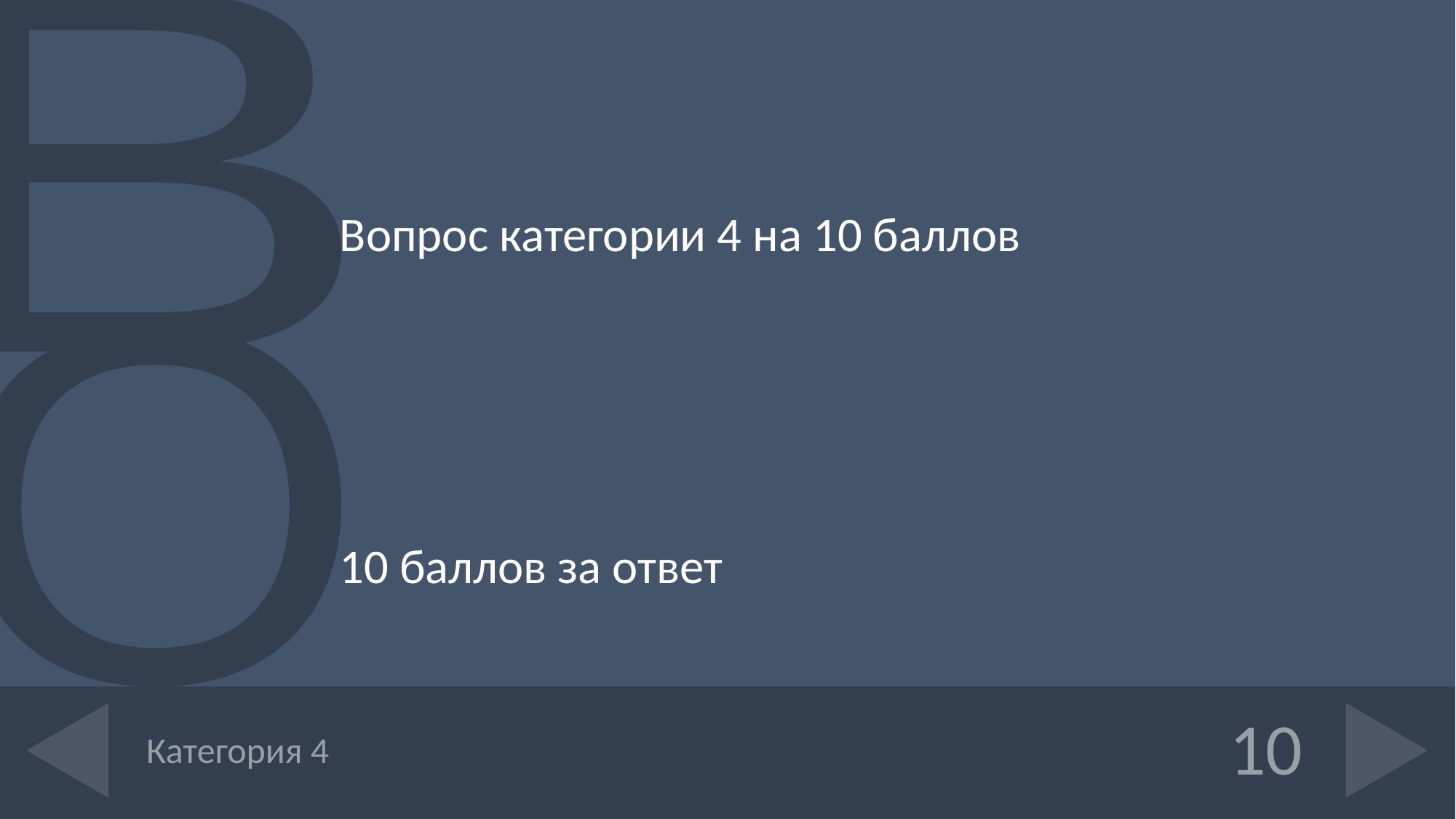

Вопрос категории 4 на 10 баллов
10 баллов за ответ
# Категория 4
10